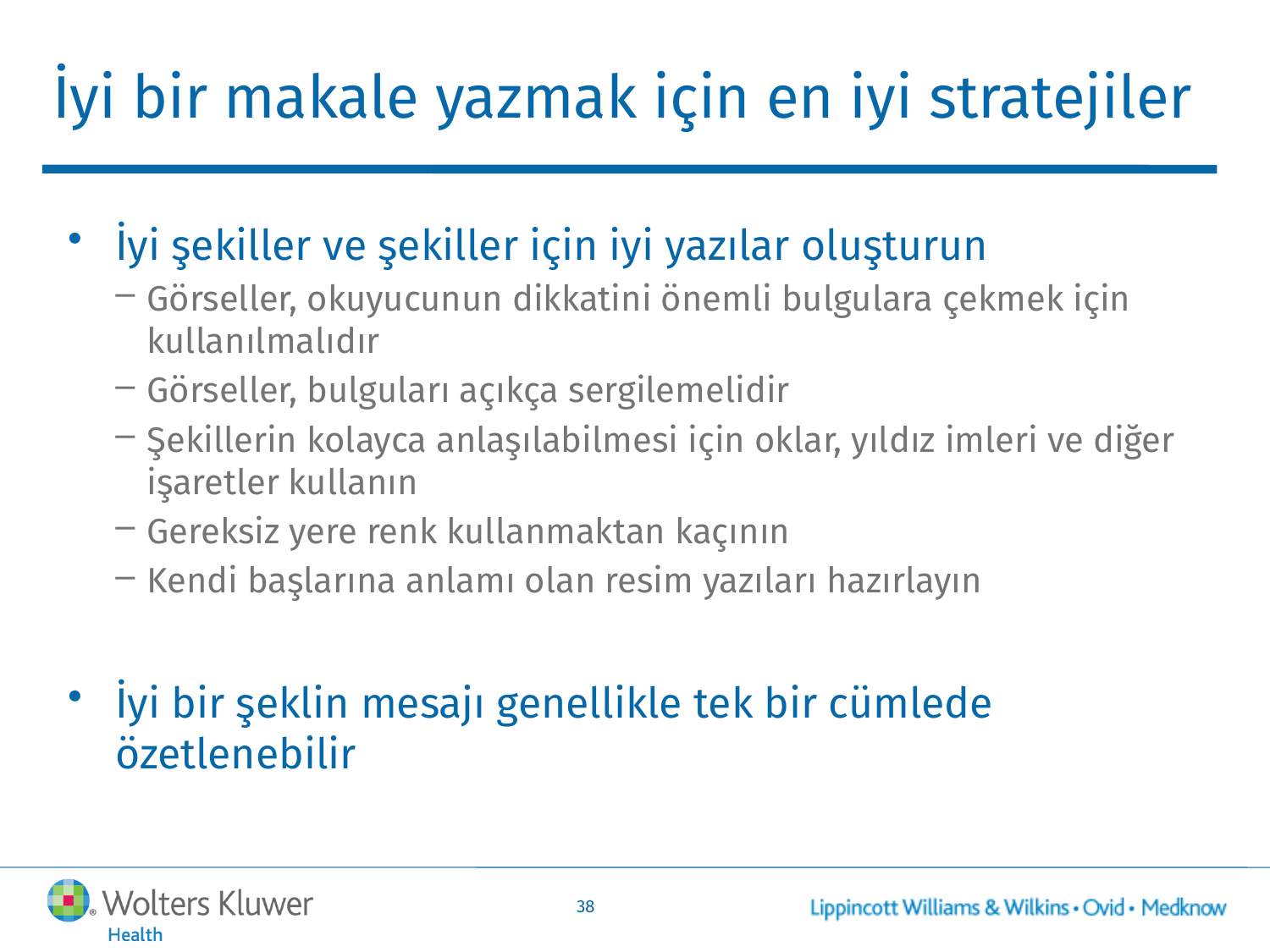

# İyi bir makale yazmak için en iyi stratejiler
İyi şekiller ve şekiller için iyi yazılar oluşturun
Görseller, okuyucunun dikkatini önemli bulgulara çekmek için kullanılmalıdır
Görseller, bulguları açıkça sergilemelidir
Şekillerin kolayca anlaşılabilmesi için oklar, yıldız imleri ve diğer işaretler kullanın
Gereksiz yere renk kullanmaktan kaçının
Kendi başlarına anlamı olan resim yazıları hazırlayın

İyi bir şeklin mesajı genellikle tek bir cümlede özetlenebilir